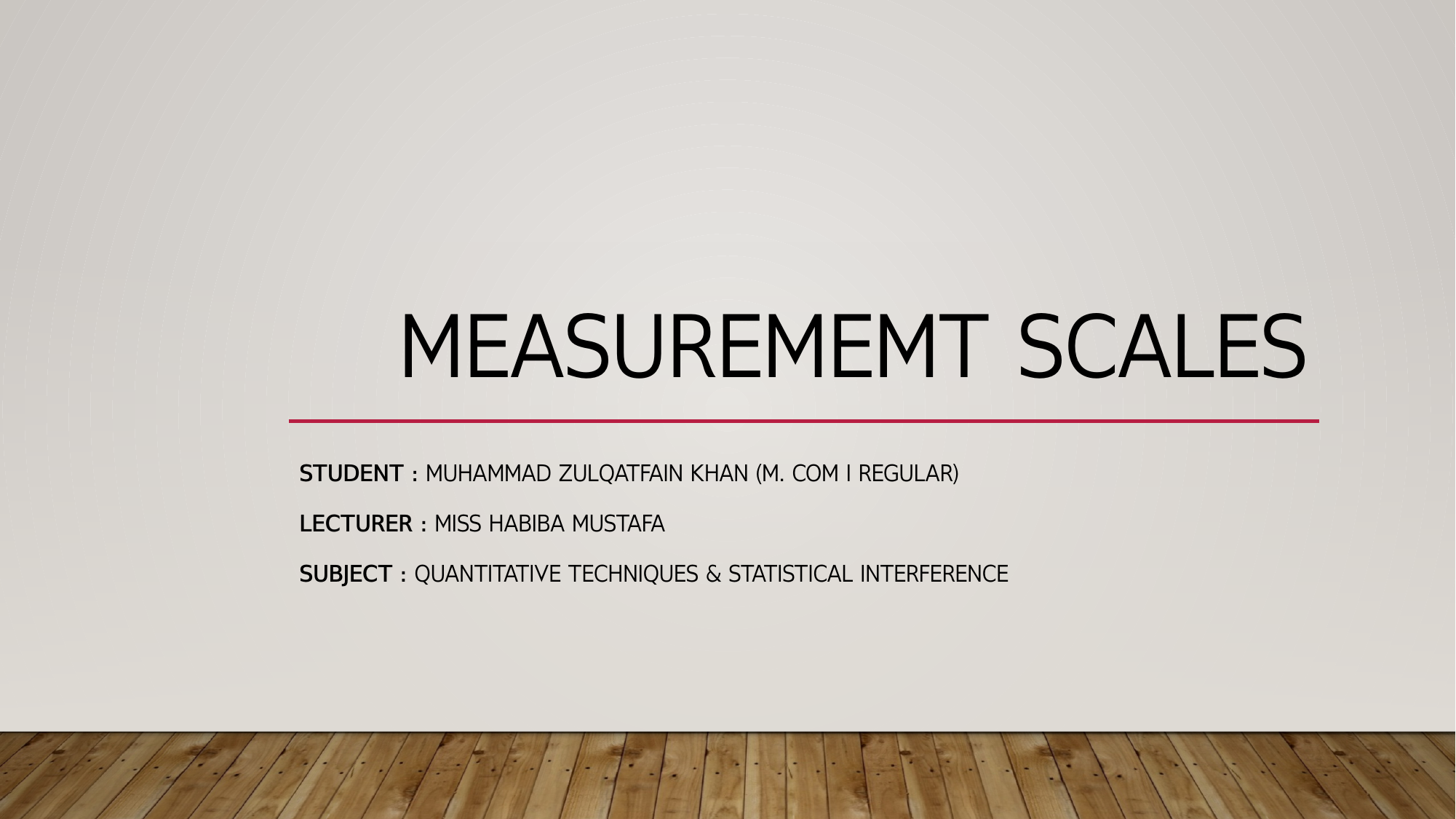

# Measurememt scales
Student : MUhammad Zulqatfain Khan (M. Com I Regular)
Lecturer : Miss Habiba MUSTAFA
Subject : Quantitative Techniques & Statistical Interference